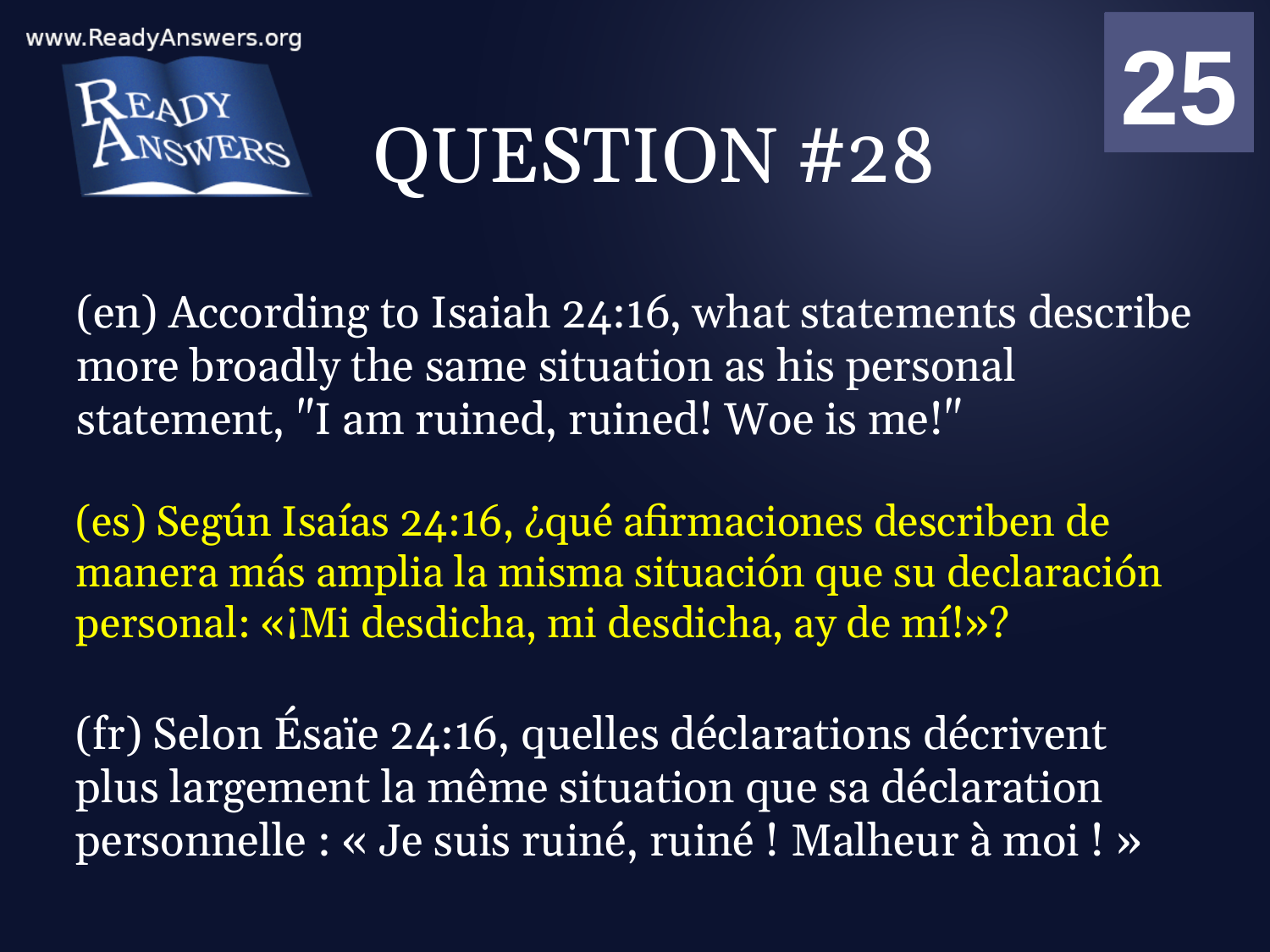

01
02
03
04
05
06
07
08
09
10
11
12
13
14
15
16
17
18
19
20
21
22
23
24
25
00
# QUESTION #28
(en) According to Isaiah 24:16, what statements describe more broadly the same situation as his personal statement, "I am ruined, ruined! Woe is me!"
(es) Según Isaías 24:16, ¿qué afirmaciones describen de manera más amplia la misma situación que su declaración personal: «¡Mi desdicha, mi desdicha, ay de mí!»?
(fr) Selon Ésaïe 24:16, quelles déclarations décrivent plus largement la même situation que sa déclaration personnelle : « Je suis ruiné, ruiné ! Malheur à moi ! »